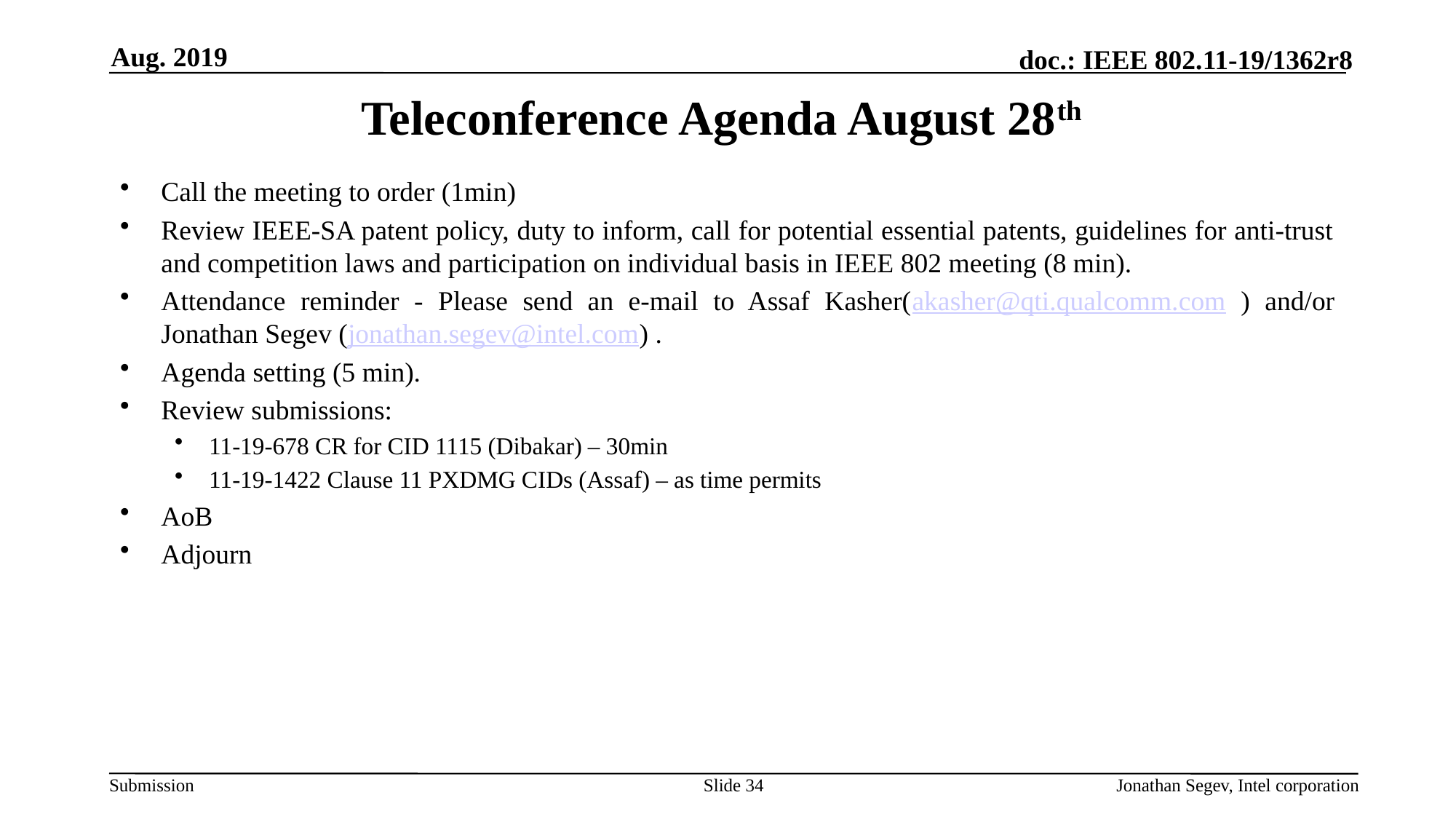

Aug. 2019
# Teleconference Agenda August 28th
Call the meeting to order (1min)
Review IEEE-SA patent policy, duty to inform, call for potential essential patents, guidelines for anti-trust and competition laws and participation on individual basis in IEEE 802 meeting (8 min).
Attendance reminder - Please send an e-mail to Assaf Kasher(akasher@qti.qualcomm.com ) and/or Jonathan Segev (jonathan.segev@intel.com) .
Agenda setting (5 min).
Review submissions:
11-19-678 CR for CID 1115 (Dibakar) – 30min
11-19-1422 Clause 11 PXDMG CIDs (Assaf) – as time permits
AoB
Adjourn

Slide 34
Jonathan Segev, Intel corporation